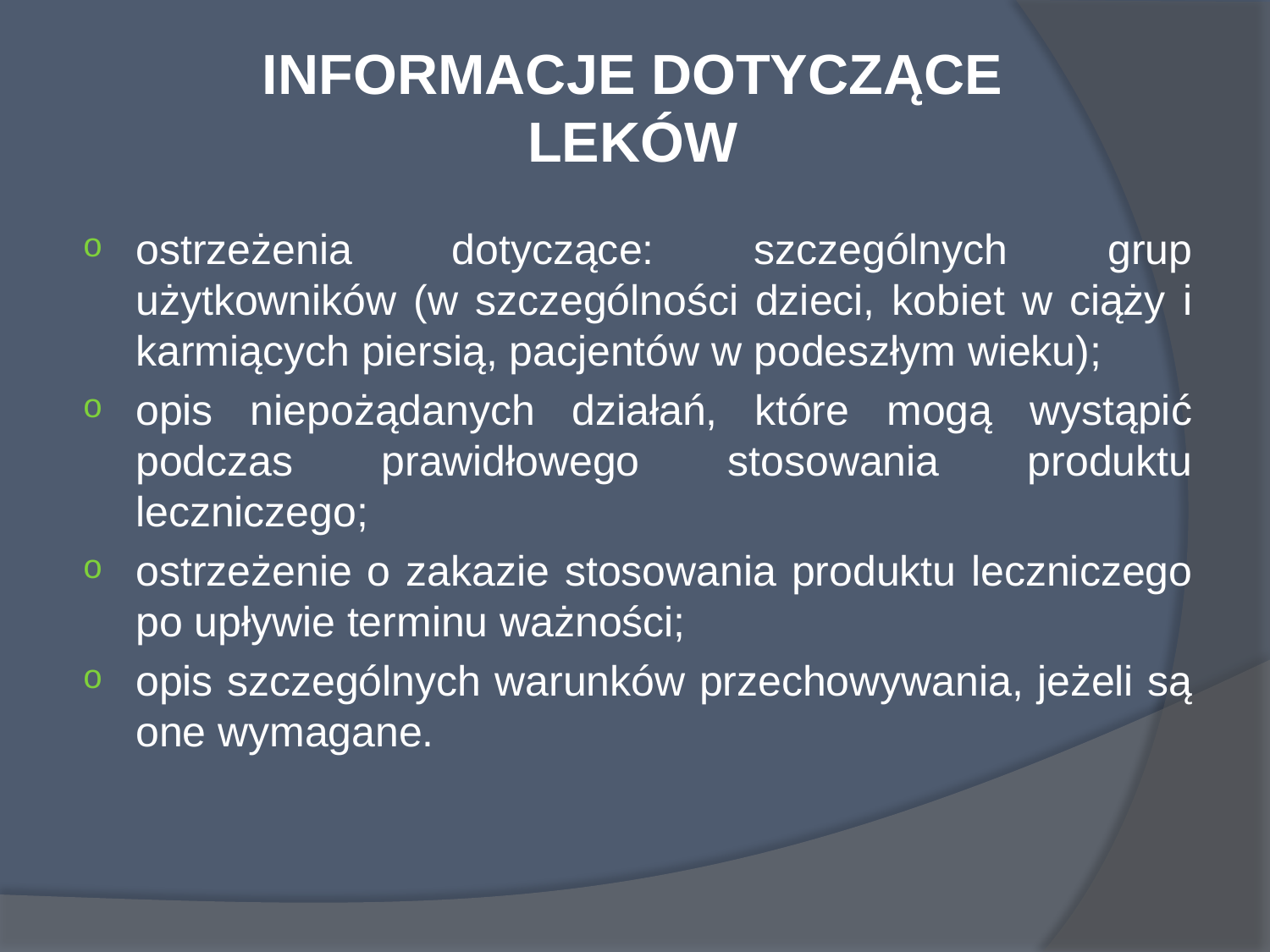

# INFORMACJE DOTYCZĄCE LEKÓW
ostrzeżenia dotyczące: szczególnych grup użytkowników (w szczególności dzieci, kobiet w ciąży i karmiących piersią, pacjentów w podeszłym wieku);
opis niepożądanych działań, które mogą wystąpić podczas prawidłowego stosowania produktu leczniczego;
ostrzeżenie o zakazie stosowania produktu leczniczego po upływie terminu ważności;
opis szczególnych warunków przechowywania, jeżeli są one wymagane.